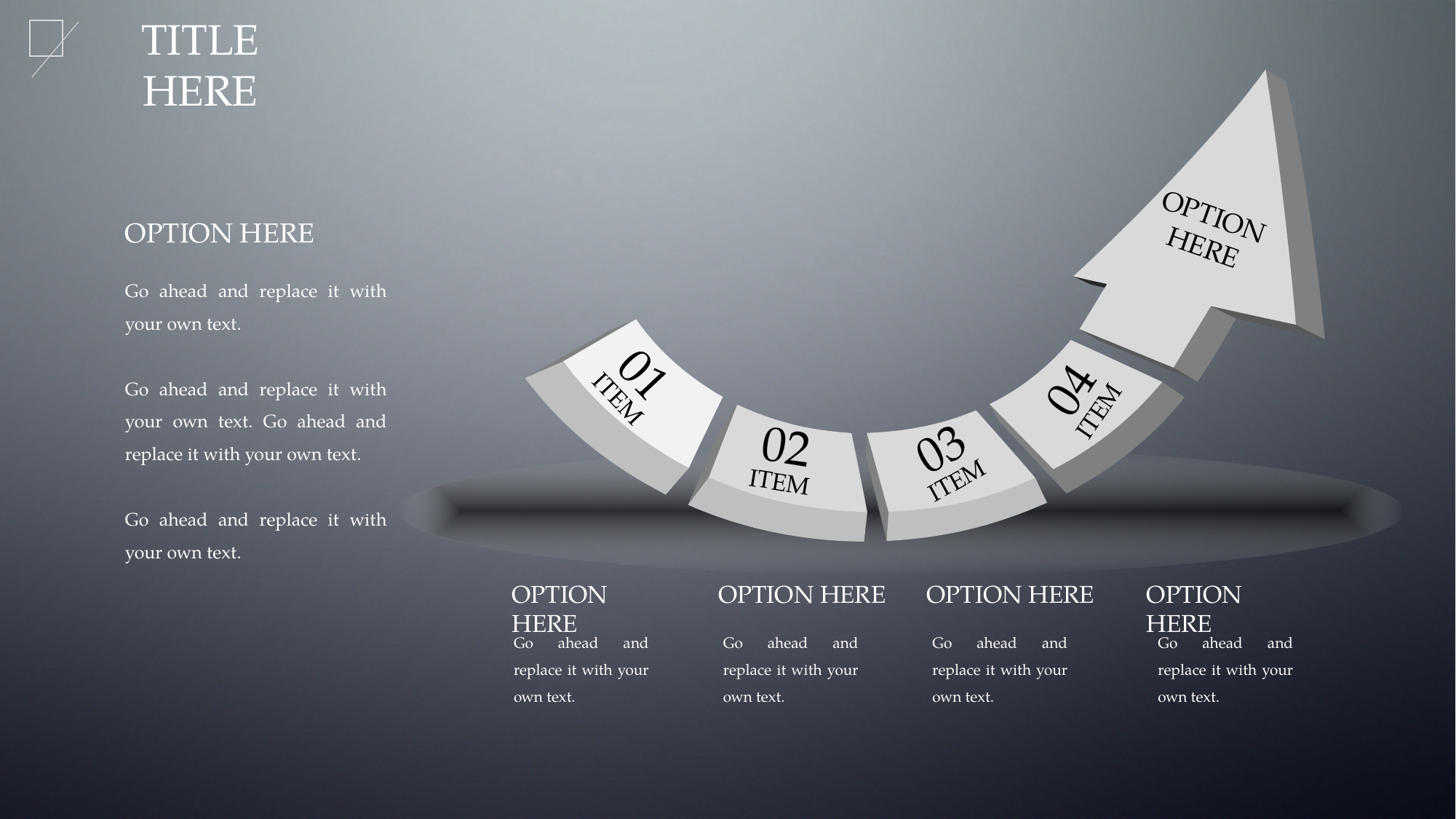

TITLE HERE

OPTION HERE
01
ITEM
04
ITEM
02
ITEM
03
ITEM

OPTION HERE
Go ahead and replace it with your own text.

Go ahead and replace it with your own text. Go ahead and replace it with your own text.

Go ahead and replace it with your own text.
OPTION HERE
Go ahead and replace it with your own text.
OPTION HERE
Go ahead and replace it with your own text.
OPTION HERE
Go ahead and replace it with your own text.
OPTION HERE
Go ahead and replace it with your own text.